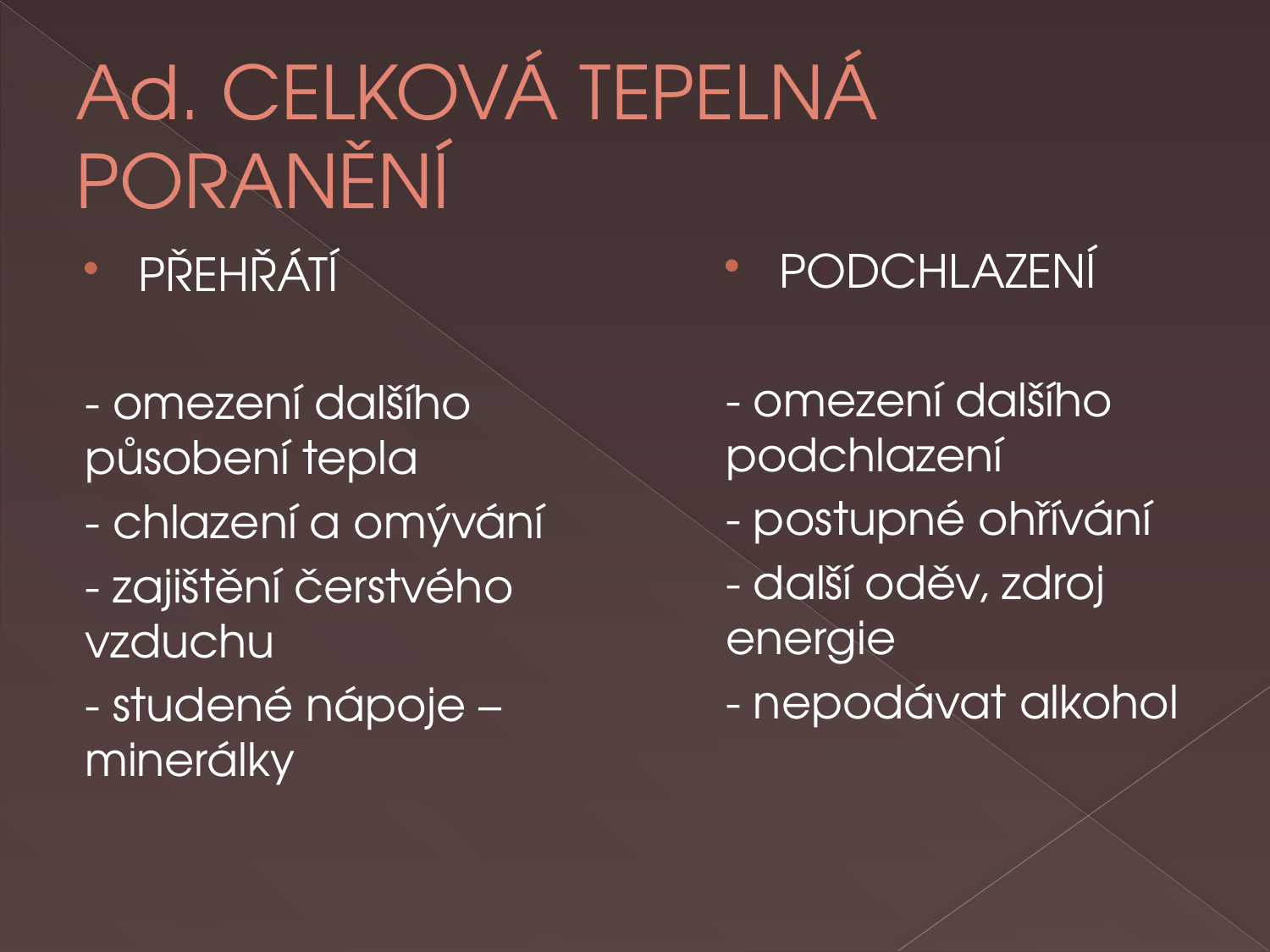

# Ad. CELKOVÁ TEPELNÁ PORANĚNÍ
PODCHLAZENÍ

- omezení dalšího podchlazení
- postupné ohřívání
- další oděv, zdroj energie
- nepodávat alkohol

PŘEHŘÁTÍ

- omezení dalšího působení tepla
- chlazení a omývání
- zajištění čerstvého vzduchu
- studené nápoje – minerálky